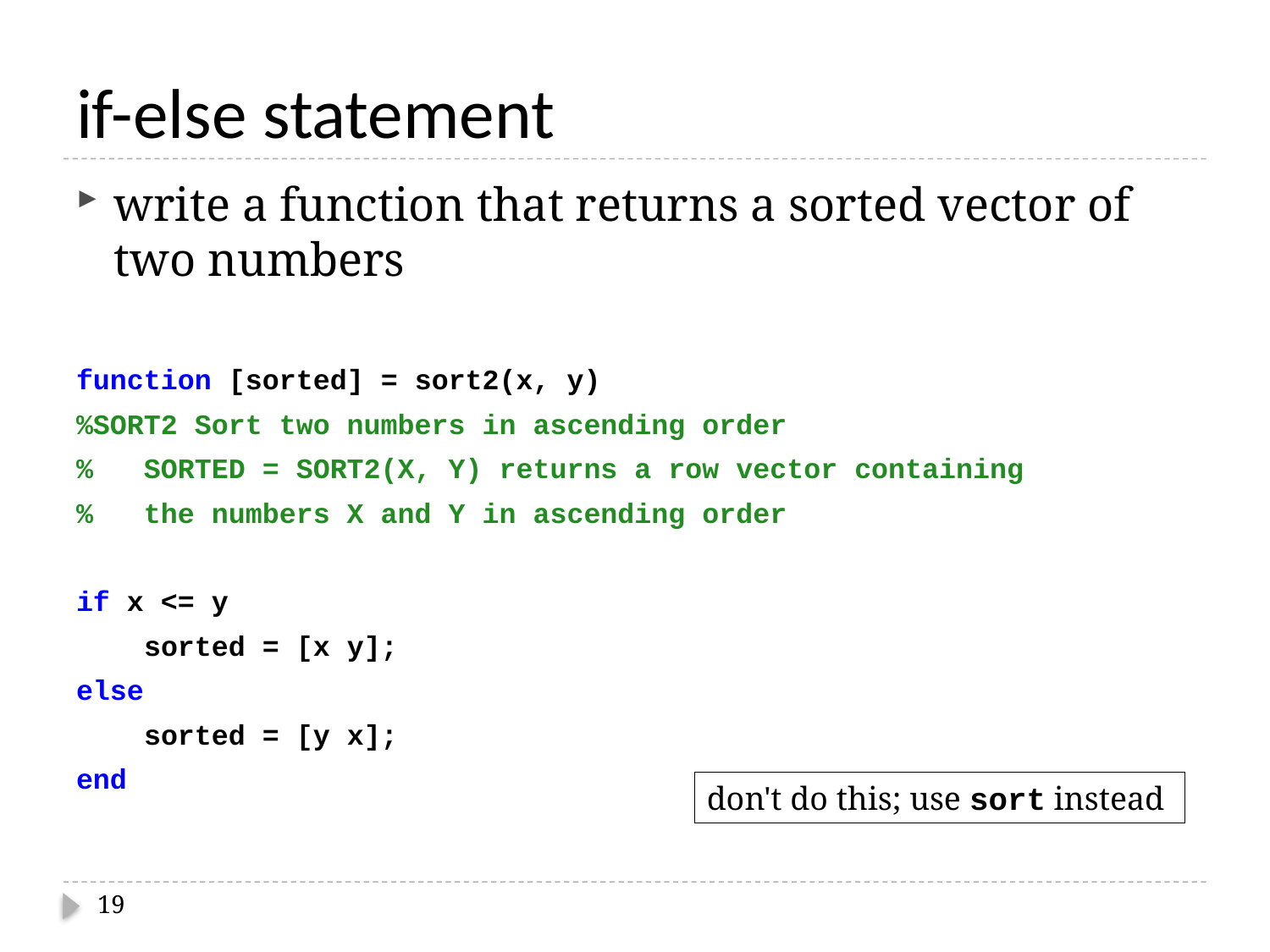

# if-else statement
write a function that returns a sorted vector of two numbers

function [sorted] = sort2(x, y)
%SORT2 Sort two numbers in ascending order
%   SORTED = SORT2(X, Y) returns a row vector containing
%   the numbers X and Y in ascending order

if x <= y
    sorted = [x y];
else
    sorted = [y x];
end

don't do this; use sort instead
19